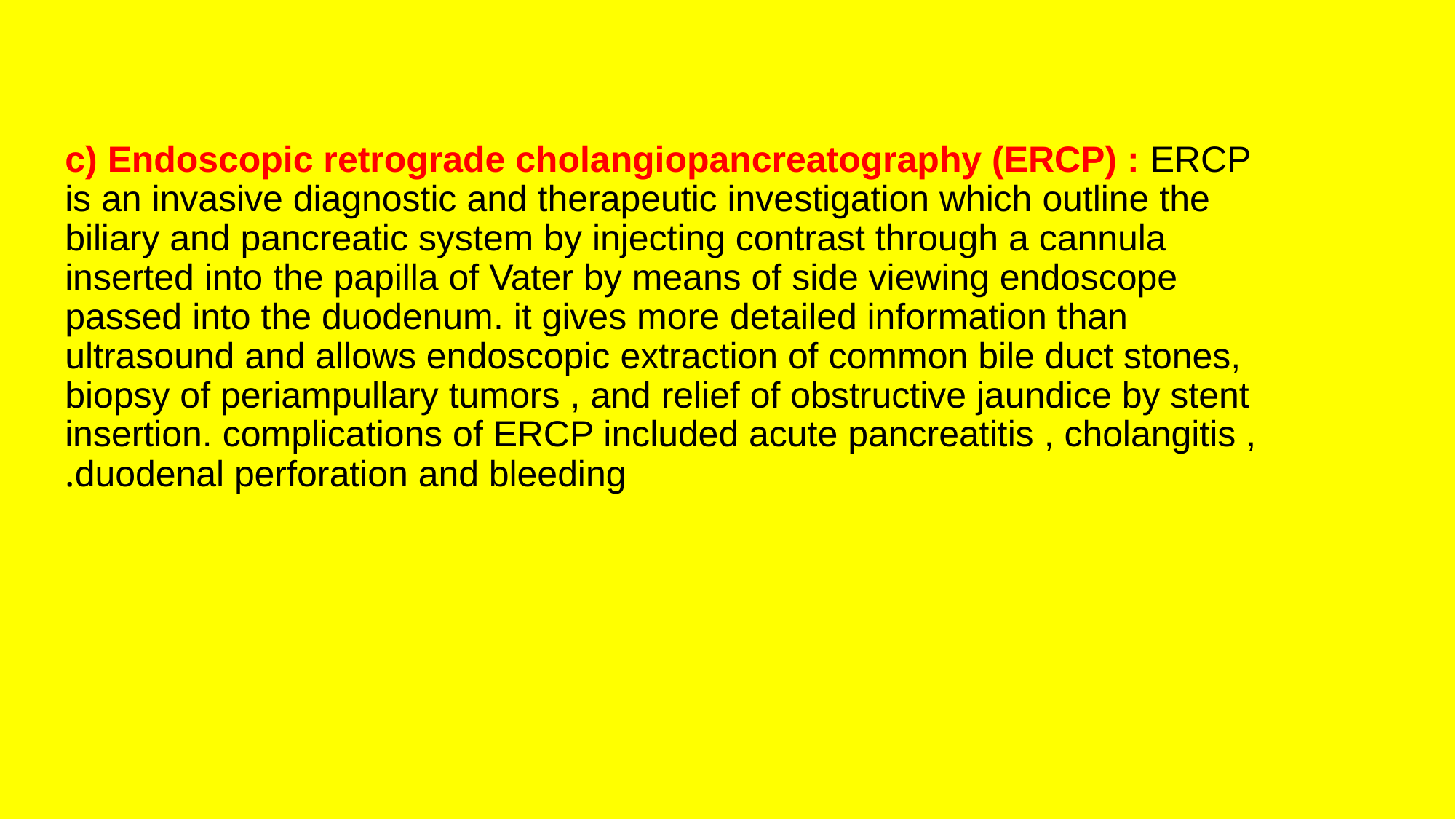

c) Endoscopic retrograde cholangiopancreatography (ERCP) : ERCP is an invasive diagnostic and therapeutic investigation which outline the biliary and pancreatic system by injecting contrast through a cannula inserted into the papilla of Vater by means of side viewing endoscope passed into the duodenum. it gives more detailed information than ultrasound and allows endoscopic extraction of common bile duct stones, biopsy of periampullary tumors , and relief of obstructive jaundice by stent insertion. complications of ERCP included acute pancreatitis , cholangitis , duodenal perforation and bleeding.